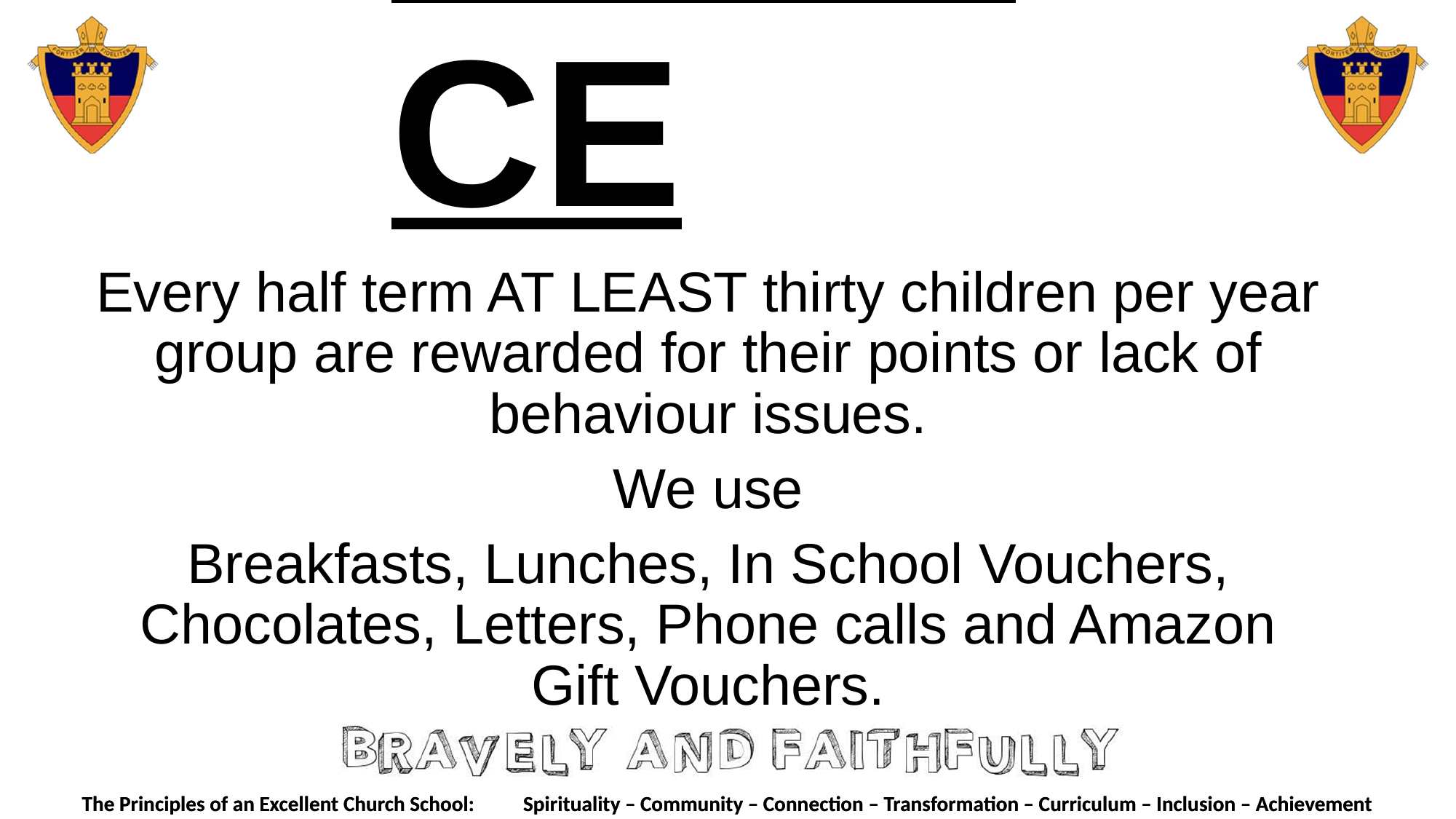

# SERVICE
Every half term AT LEAST thirty children per year group are rewarded for their points or lack of behaviour issues.
We use
Breakfasts, Lunches, In School Vouchers, Chocolates, Letters, Phone calls and Amazon Gift Vouchers.